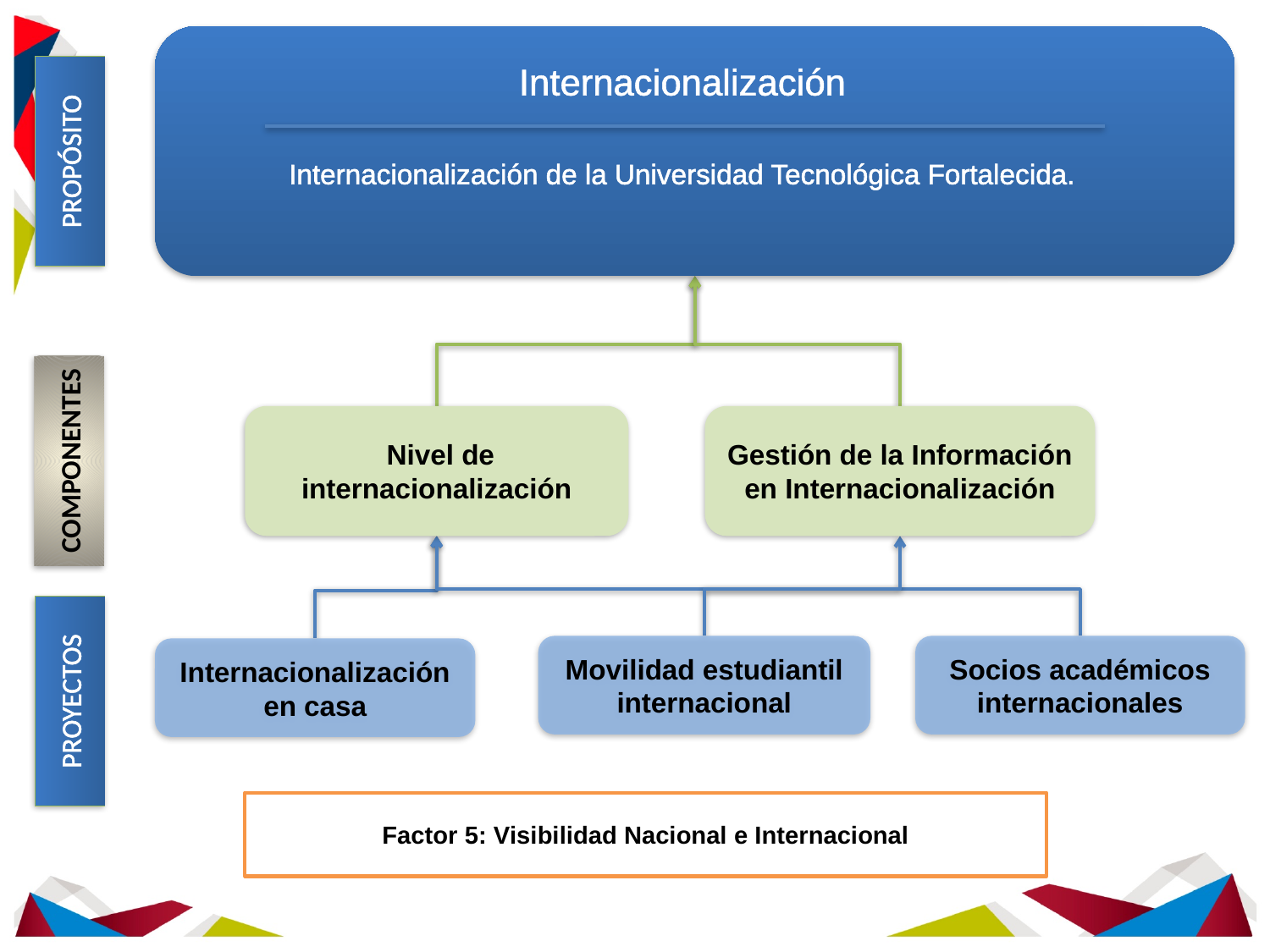

Internacionalización

Internacionalización de la Universidad Tecnológica Fortalecida.
Internacionalización
PROPÓSITO
 Nivel de internacionalización
Gestión de la Información en Internacionalización
COMPONENTES
Movilidad estudiantil internacional
Socios académicos internacionales
Internacionalización en casa
PROYECTOS
Factor 5: Visibilidad Nacional e Internacional